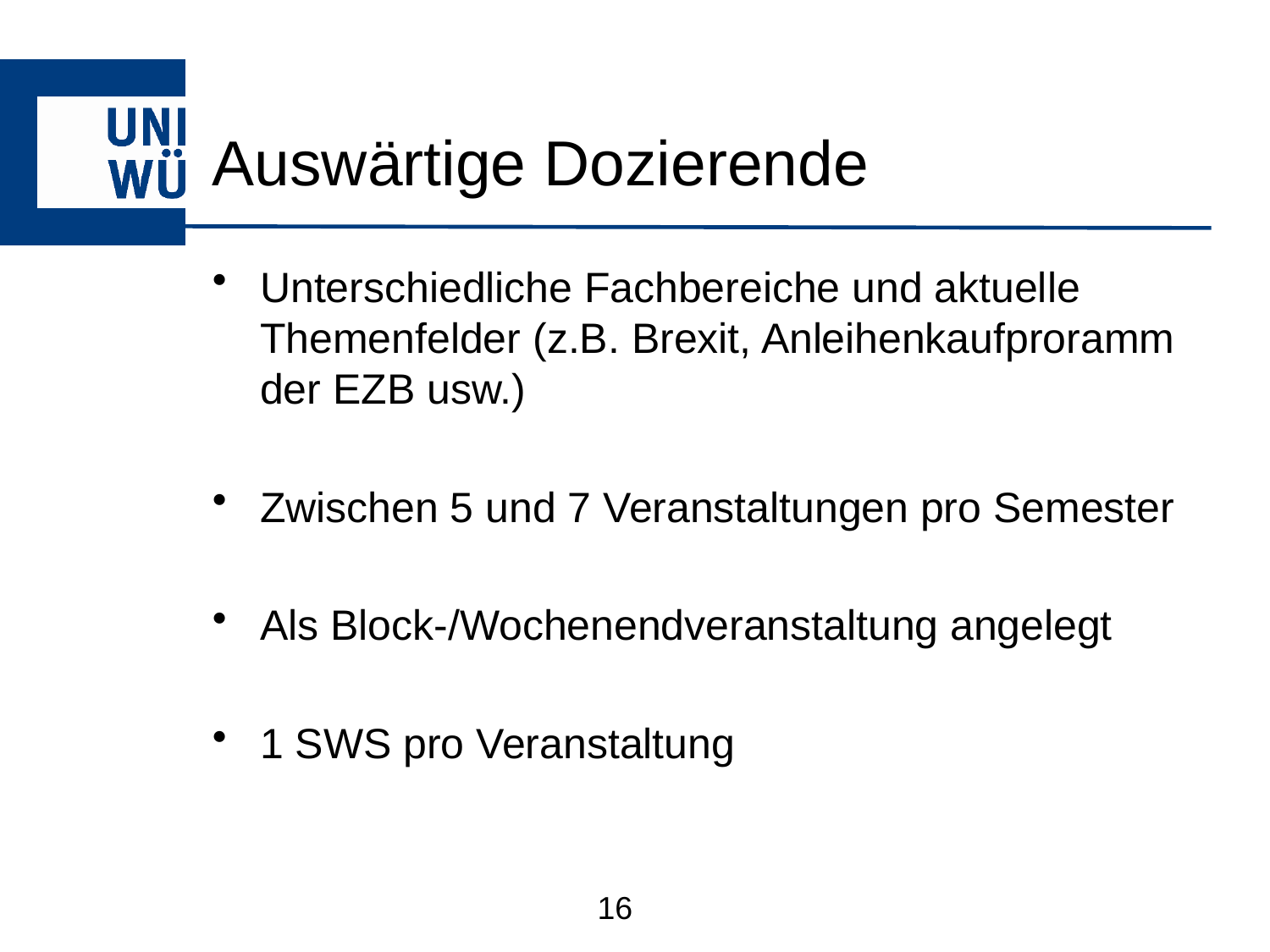

# Auswärtige Dozierende
Unterschiedliche Fachbereiche und aktuelle Themenfelder (z.B. Brexit, Anleihenkaufproramm der EZB usw.)

Zwischen 5 und 7 Veranstaltungen pro Semester

Als Block-/Wochenendveranstaltung angelegt

1 SWS pro Veranstaltung